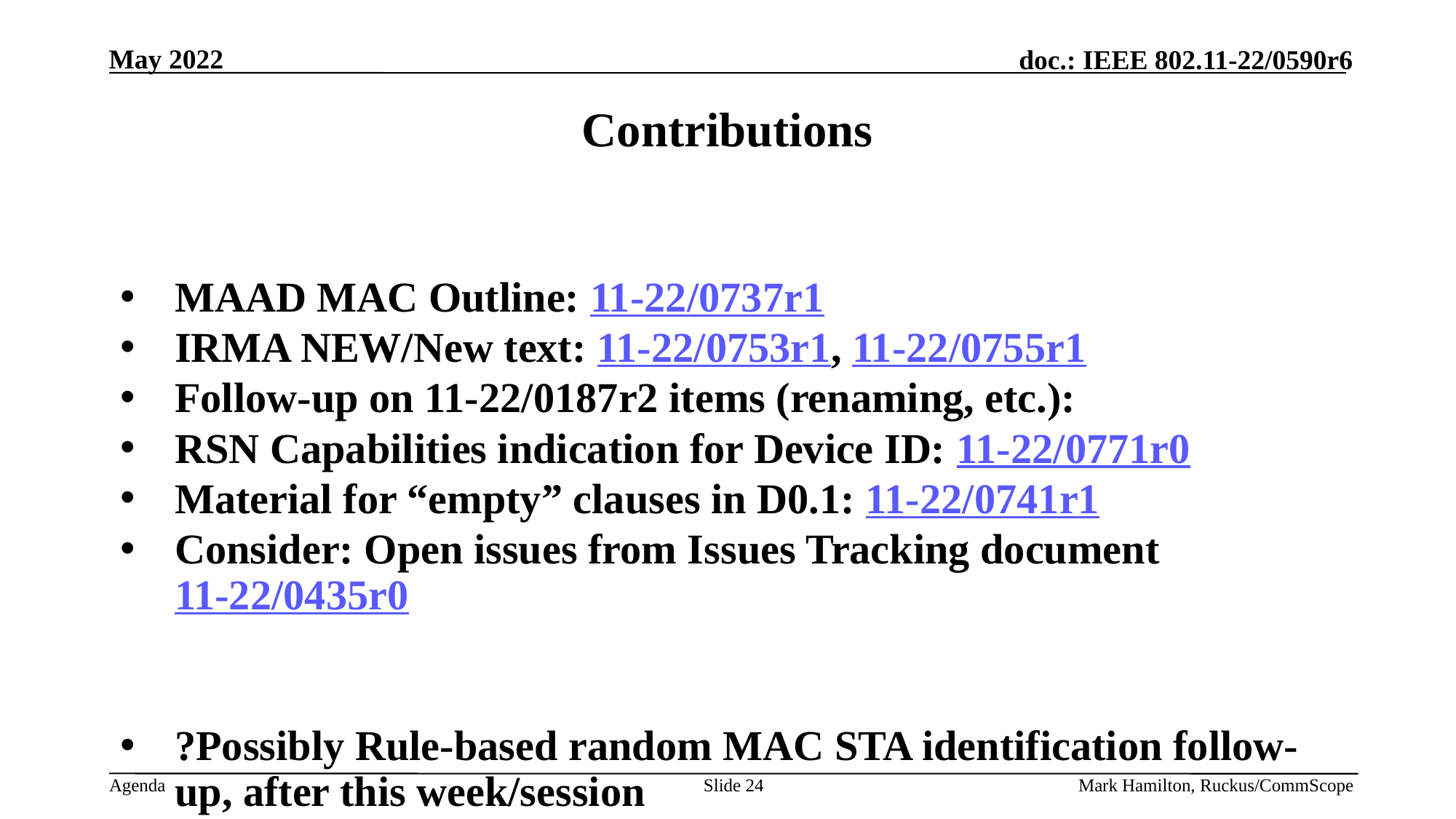

# Contributions

MAAD MAC Outline: 11-22/0737r1
IRMA NEW/New text: 11-22/0753r1, 11-22/0755r1
Follow-up on 11-22/0187r2 items (renaming, etc.):
RSN Capabilities indication for Device ID: 11-22/0771r0
Material for “empty” clauses in D0.1: 11-22/0741r1
Consider: Open issues from Issues Tracking document 11-22/0435r0

?Possibly Rule-based random MAC STA identification follow-up, after this week/session
Slide 24